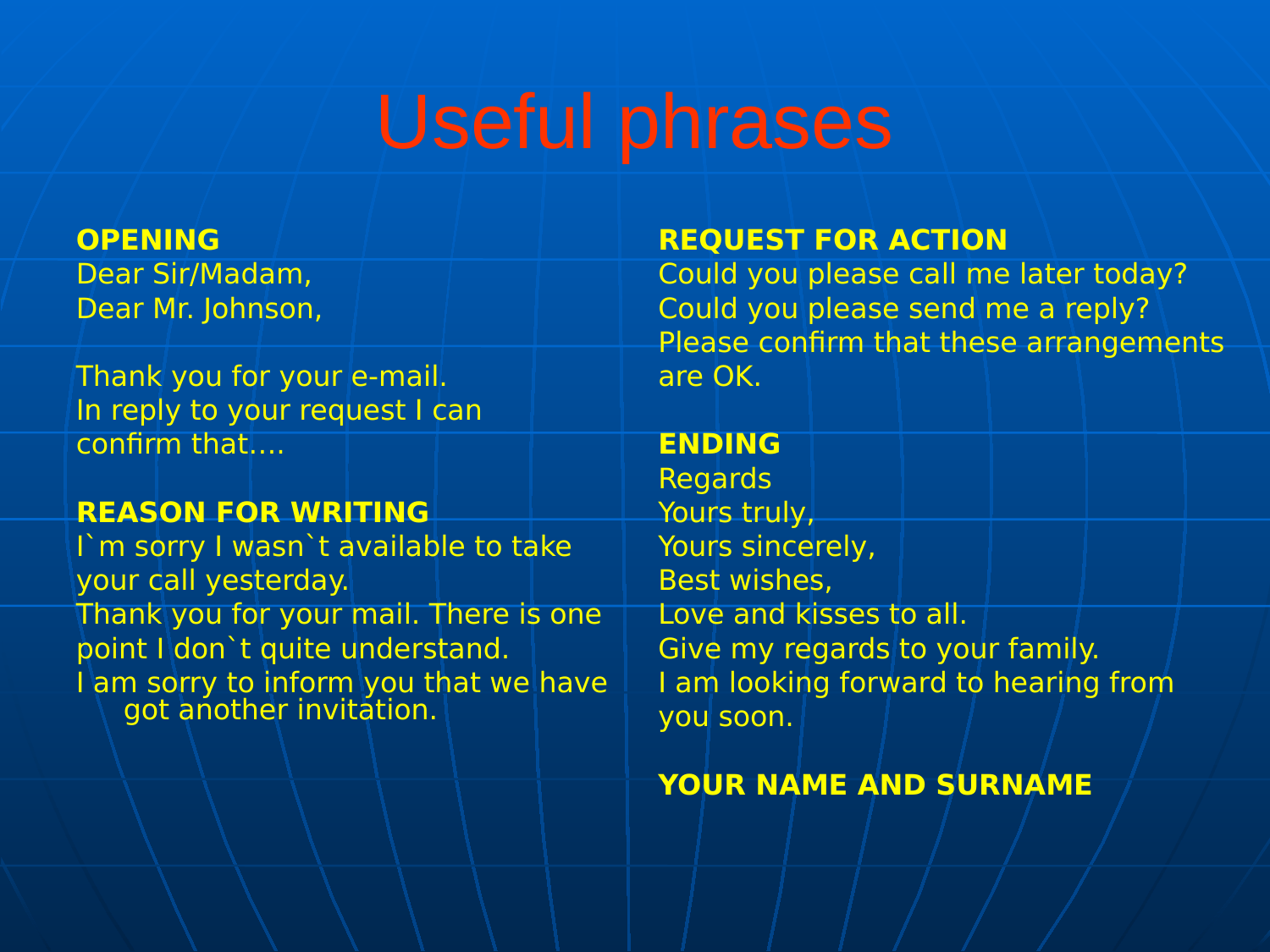

Useful phrases
OPENING
Dear Sir/Madam,
Dear Mr. Johnson,

Thank you for your e-mail.
In reply to your request I can
confirm that….

REASON FOR WRITING
I`m sorry I wasn`t available to take
your call yesterday.
Thank you for your mail. There is one
point I don`t quite understand.
I am sorry to inform you that we have got another invitation.
REQUEST FOR ACTION
Could you please call me later today?
Could you please send me a reply?
Please confirm that these arrangements
are OK.

ENDING
Regards
Yours truly,
Yours sincerely,
Best wishes,
Love and kisses to all.
Give my regards to your family.
I am looking forward to hearing from
you soon.

YOUR NAME AND SURNAME